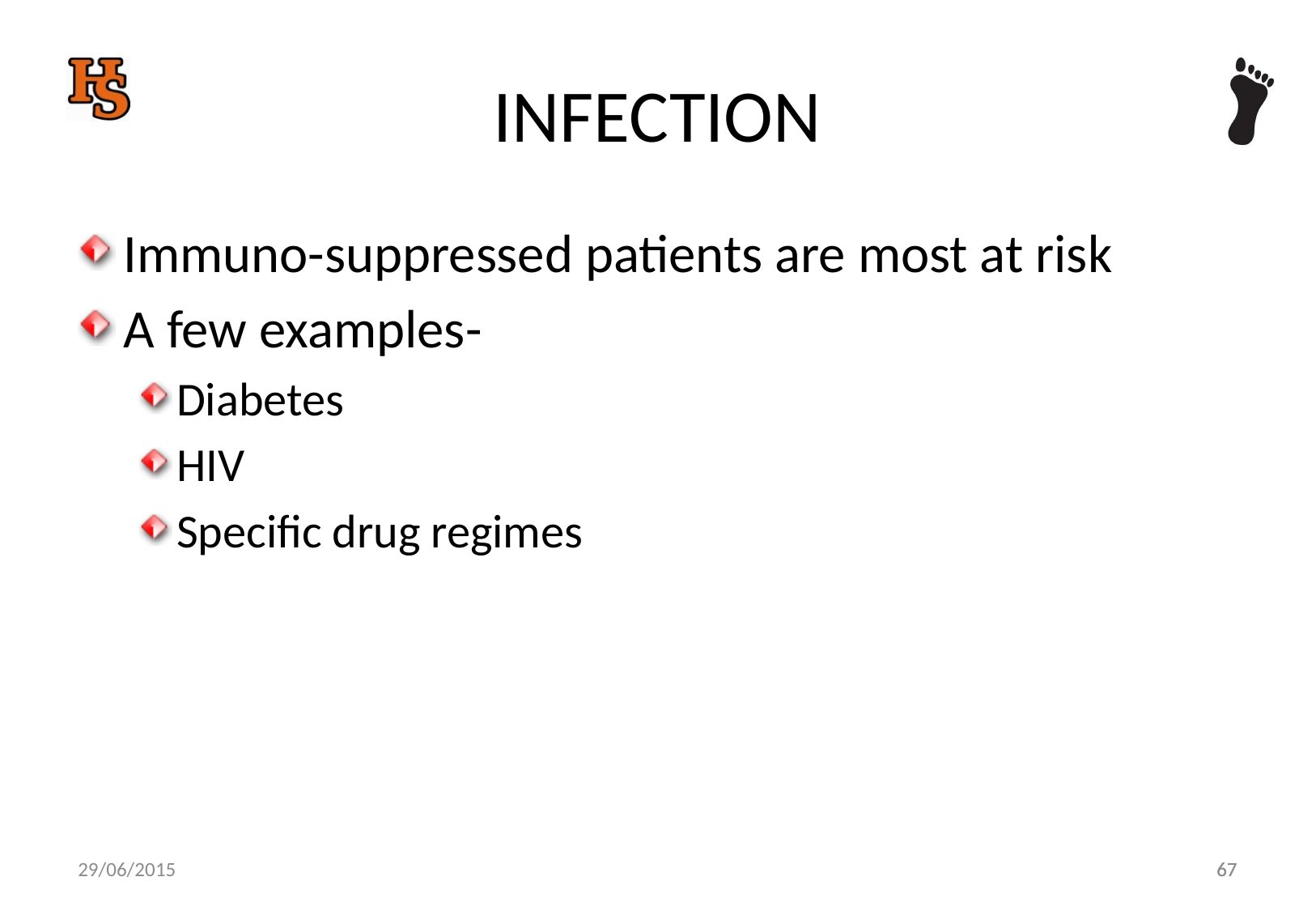

# INFECTION
Immuno-suppressed patients are most at risk
A few examples-
Diabetes
HIV
Specific drug regimes
67